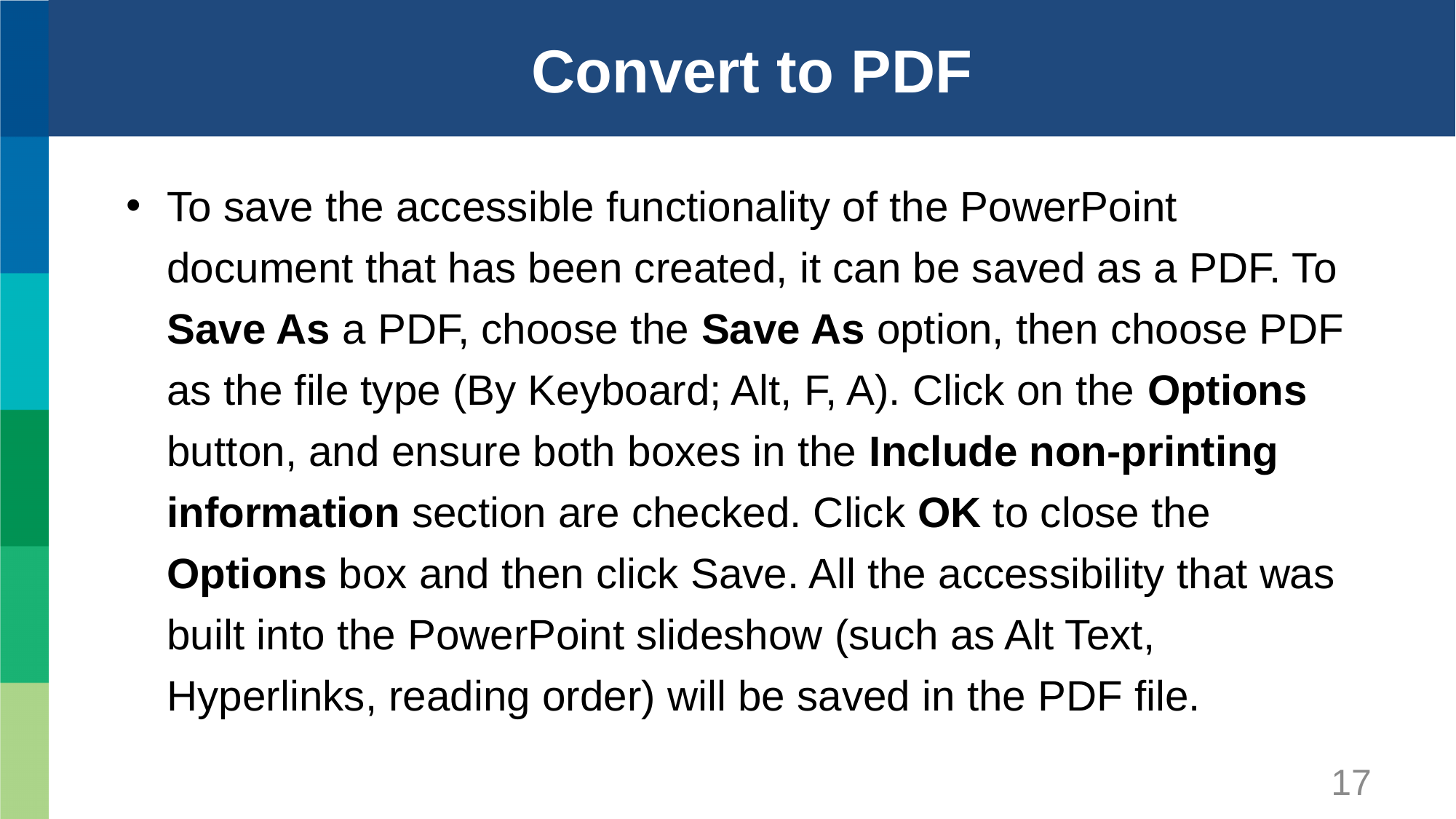

# Convert to PDF
To save the accessible functionality of the PowerPoint document that has been created, it can be saved as a PDF. To Save As a PDF, choose the Save As option, then choose PDF as the file type (By Keyboard; Alt, F, A). Click on the Options button, and ensure both boxes in the Include non-printing information section are checked. Click OK to close the Options box and then click Save. All the accessibility that was built into the PowerPoint slideshow (such as Alt Text, Hyperlinks, reading order) will be saved in the PDF file.
17